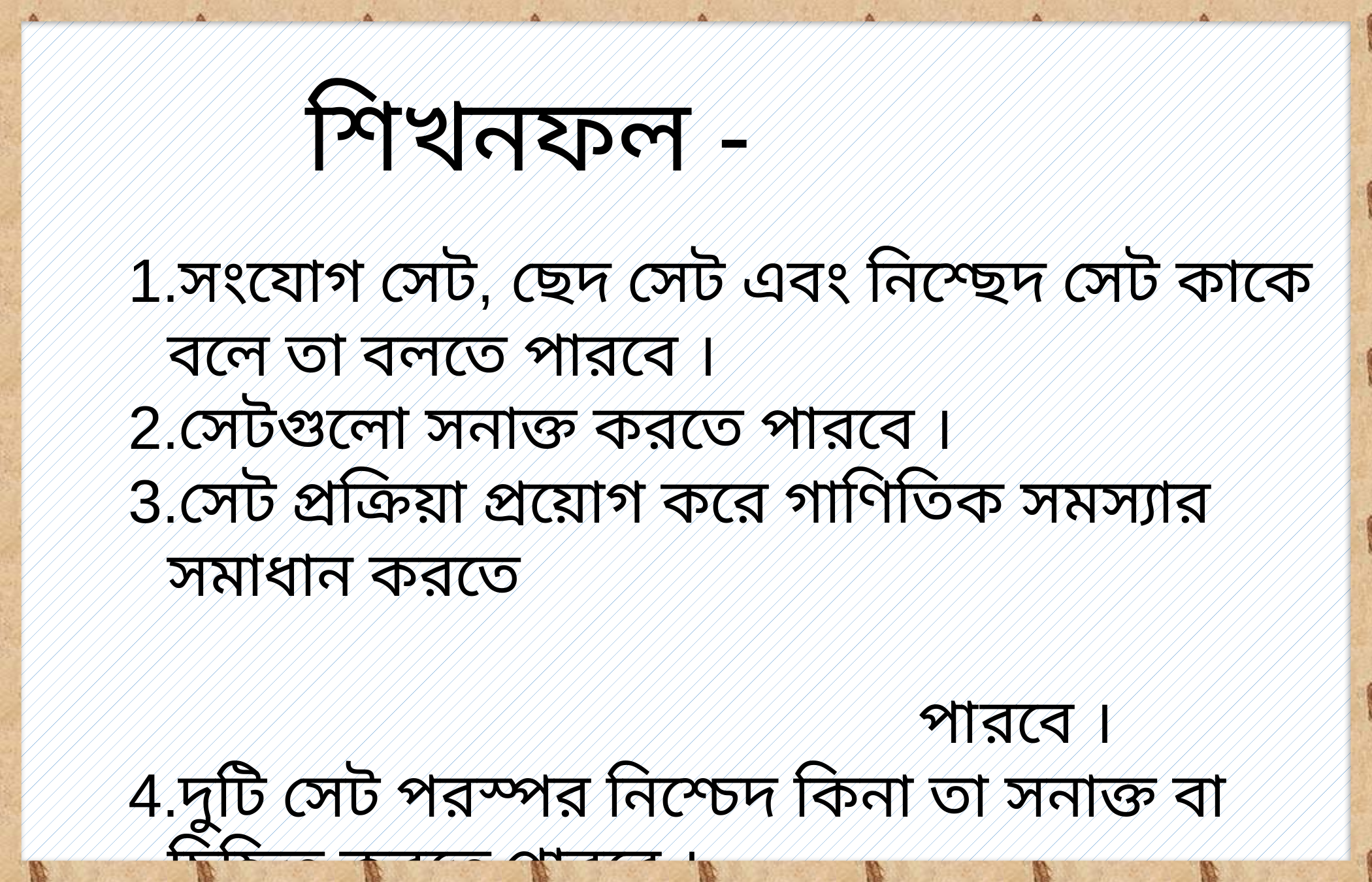

শিখনফল -
সংযোগ সেট, ছেদ সেট এবং নিশ্ছেদ সেট কাকে বলে তা বলতে পারবে ।
সেটগুলো সনাক্ত করতে পারবে ।
সেট প্রক্রিয়া প্রয়োগ করে গাণিতিক সমস্যার সমাধান করতে                                                                                                                                                                         পারবে ।
দুটি সেট পরস্পর নিশ্চেদ কিনা তা সনাক্ত বা চিহ্নিত করতে পারবে ।